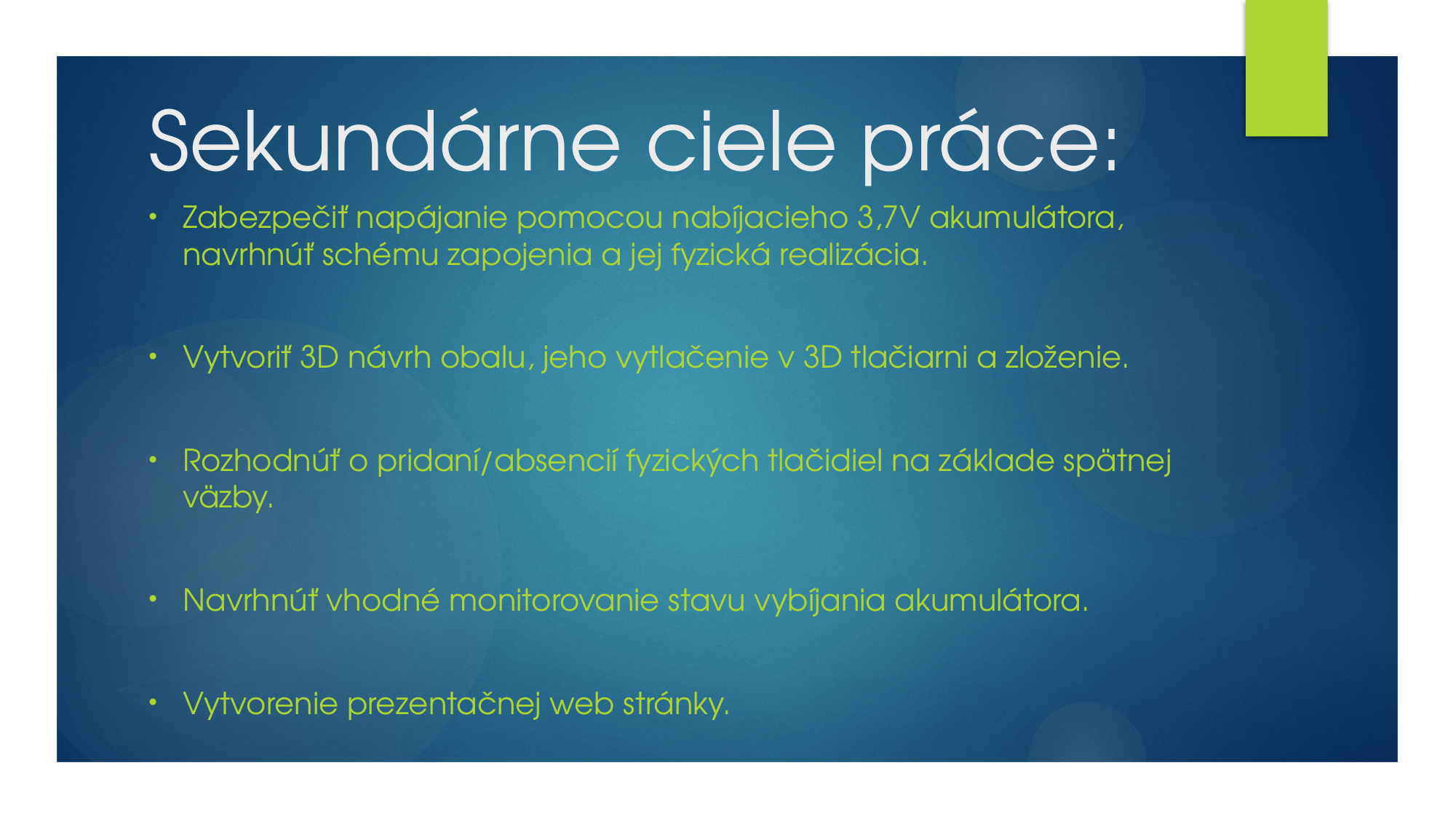

# Sekundárne ciele práce:
Zabezpečiť napájanie pomocou nabíjacieho 3,7V akumulátora, navrhnúť schému zapojenia a jej fyzická realizácia.

Vytvoriť 3D návrh obalu, jeho vytlačenie v 3D tlačiarni a zloženie.

Rozhodnúť o pridaní/absencií fyzických tlačidiel na základe spätnej väzby.

Navrhnúť vhodné monitorovanie stavu vybíjania akumulátora.

Vytvorenie prezentačnej web stránky.